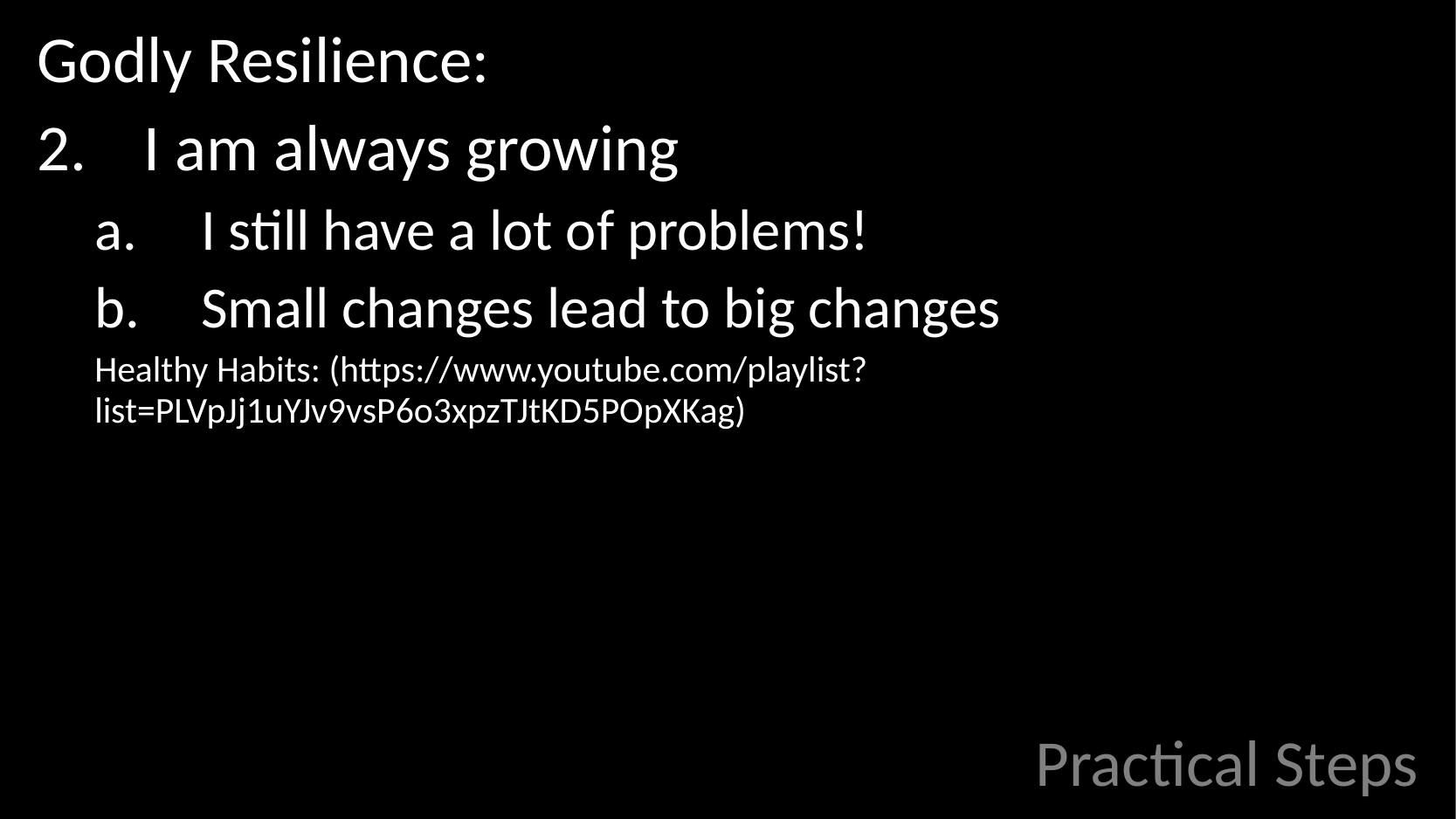

Godly Resilience:
I am always growing
I still have a lot of problems!
Small changes lead to big changes
Healthy Habits: (https://www.youtube.com/playlist?list=PLVpJj1uYJv9vsP6o3xpzTJtKD5POpXKag)

# Practical Steps